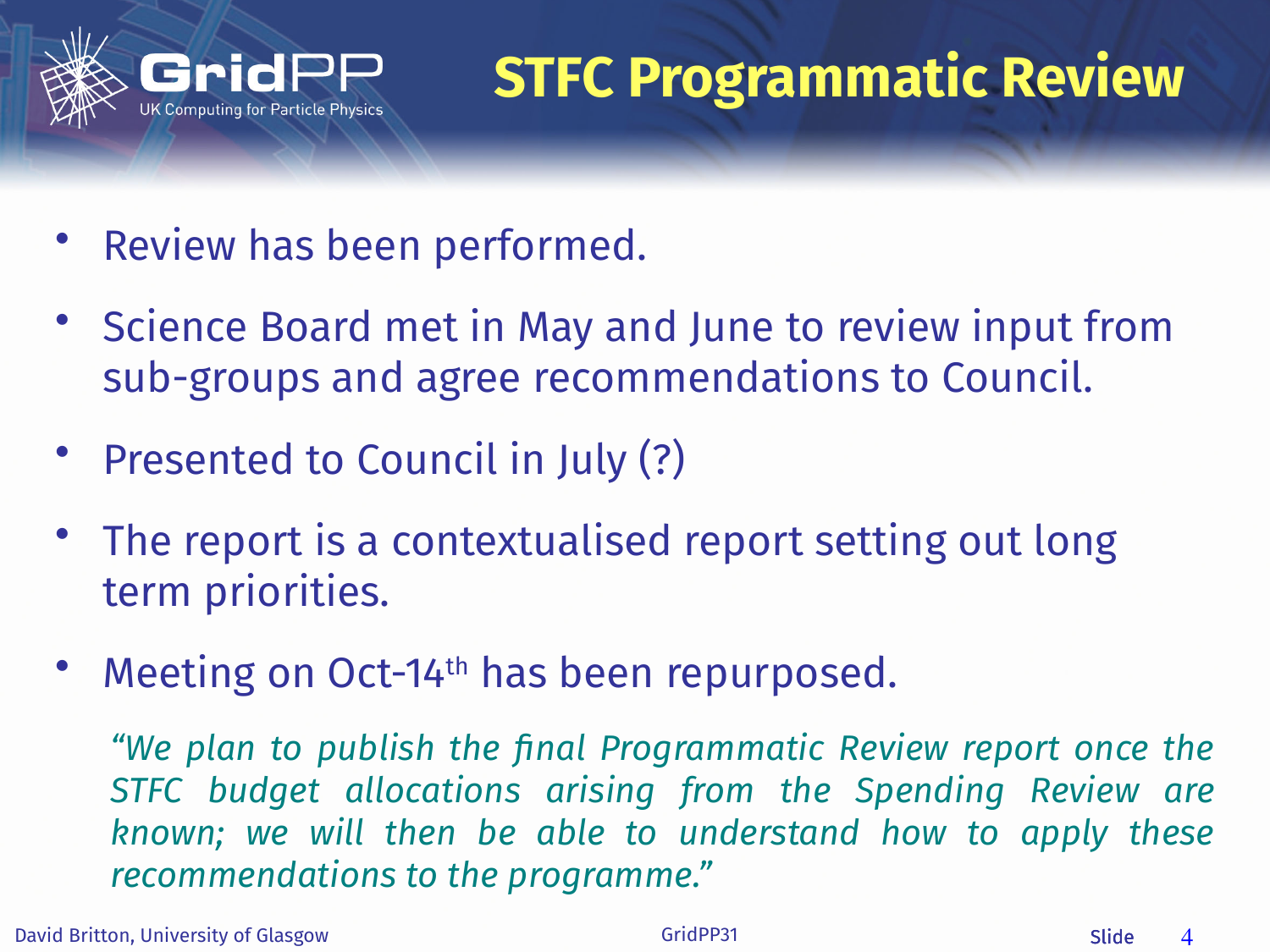

# STFC Programmatic Review
Review has been performed.

Science Board met in May and June to review input from sub-groups and agree recommendations to Council.

Presented to Council in July (?)

The report is a contextualised report setting out long term priorities.

Meeting on Oct-14th has been repurposed.

“We plan to publish the final Programmatic Review report once the STFC budget allocations arising from the Spending Review are known; we will then be able to understand how to apply these recommendations to the programme.”

4
GridPP31
David Britton, University of Glasgow